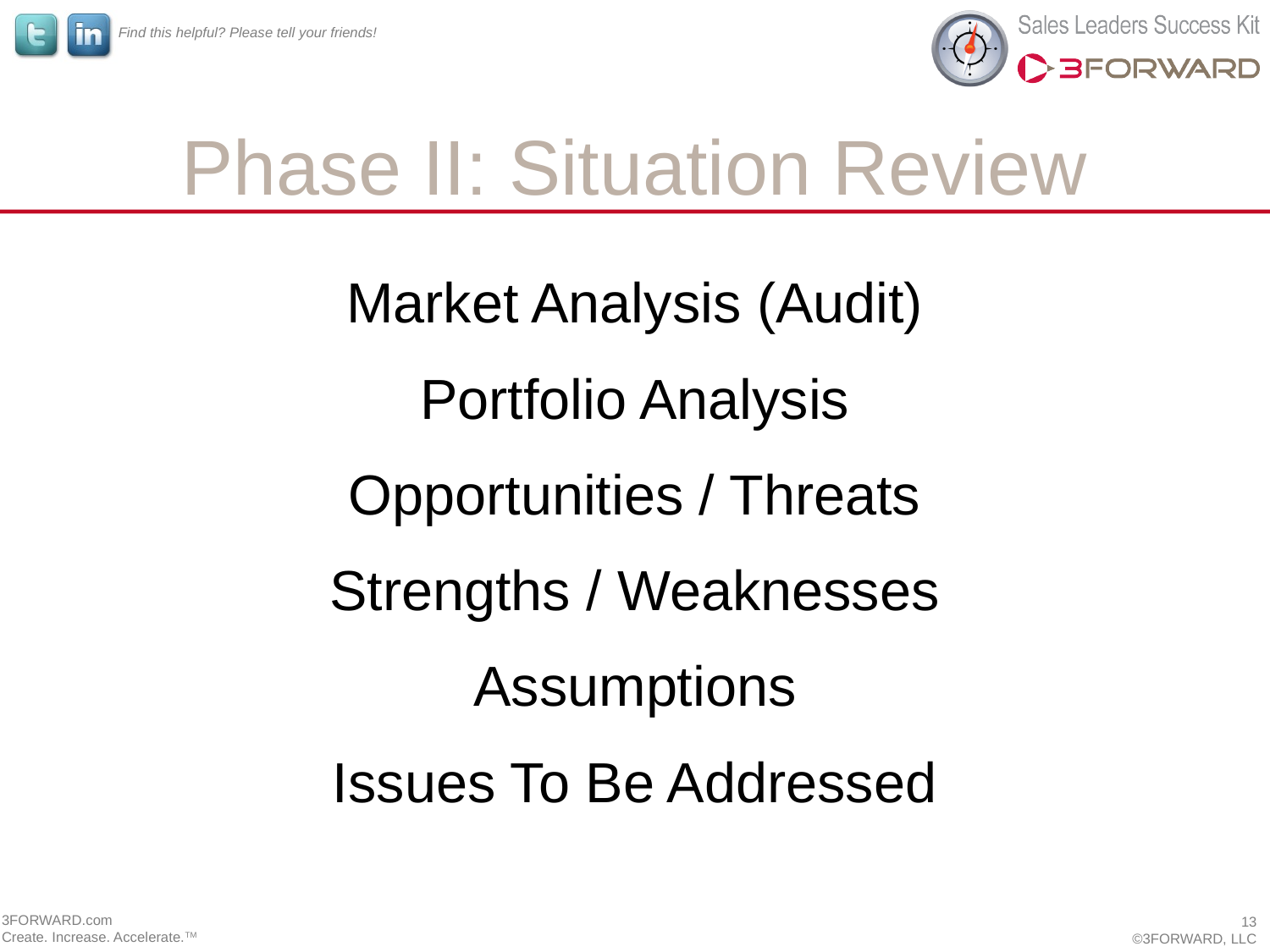

# Phase II: Situation Review
Market Analysis (Audit)
Portfolio Analysis
Opportunities / Threats
Strengths / Weaknesses
Assumptions
Issues To Be Addressed
3FORWARD.com
Create. Increase. Accelerate.TM
13
©3FORWARD, LLC